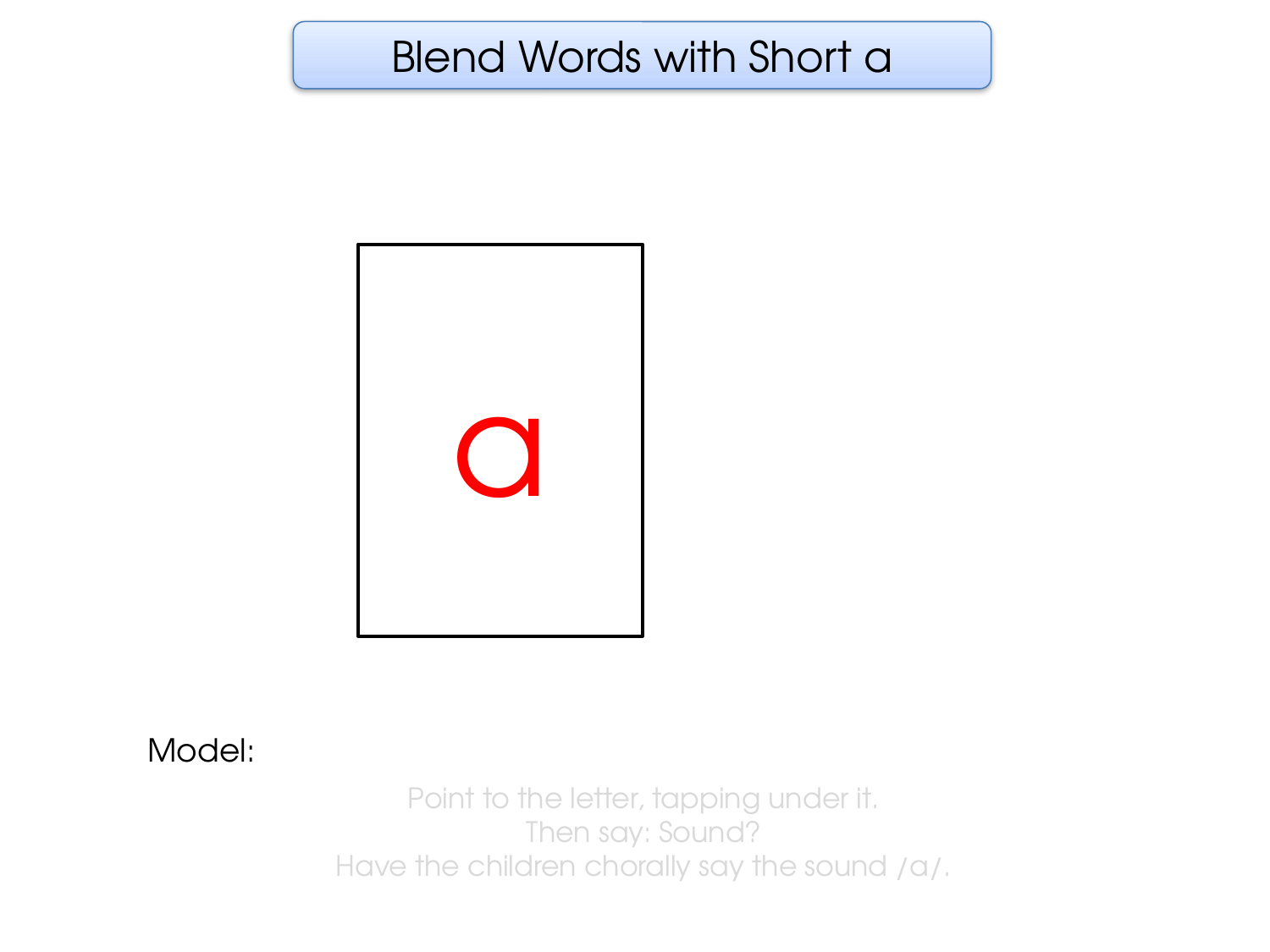

Blend Words with Short a
a
Model:
Point to the letter, tapping under it.
Then say: Sound?
Have the children chorally say the sound /a/.